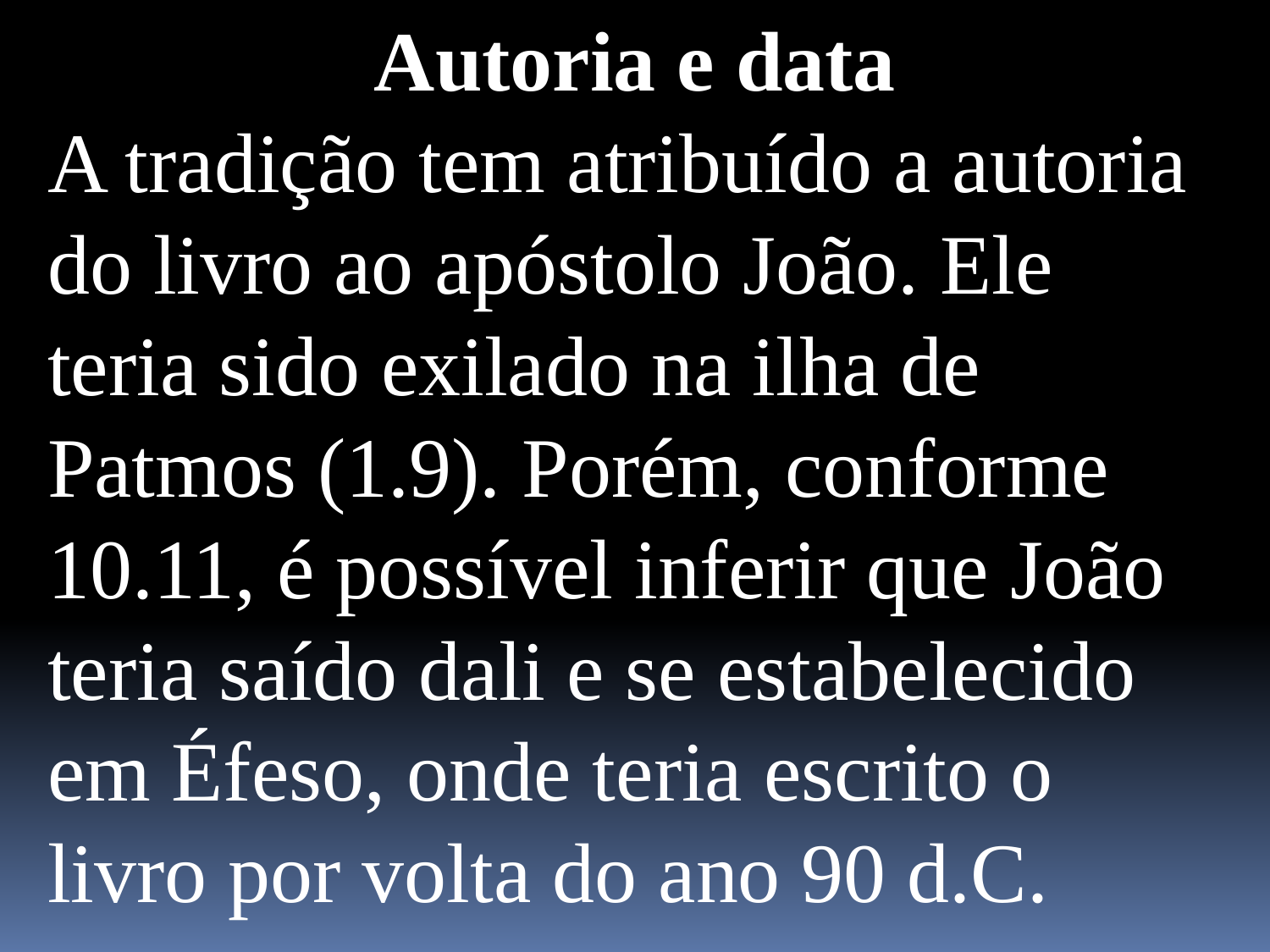

Autoria e data
A tradição tem atribuído a autoria do livro ao apóstolo João. Ele teria sido exilado na ilha de Patmos (1.9). Porém, conforme 10.11, é possível inferir que João teria saído dali e se estabelecido em Éfeso, onde teria escrito o livro por volta do ano 90 d.C.